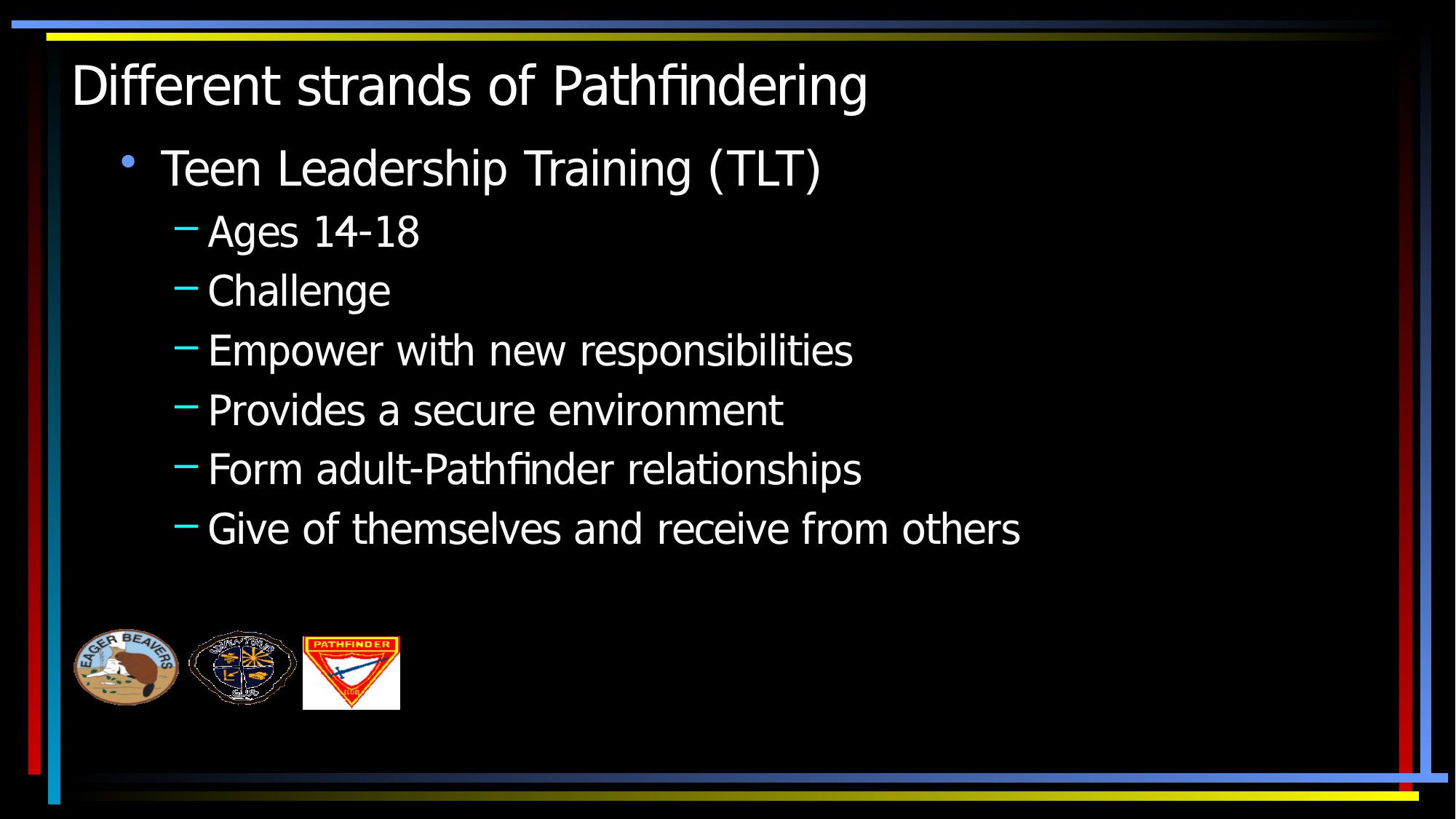

# Different strands of Pathfindering
Teen Leadership Training (TLT)
Ages 14-18
Challenge
Empower with new responsibilities
Provides a secure environment
Form adult-Pathfinder relationships
Give of themselves and receive from others